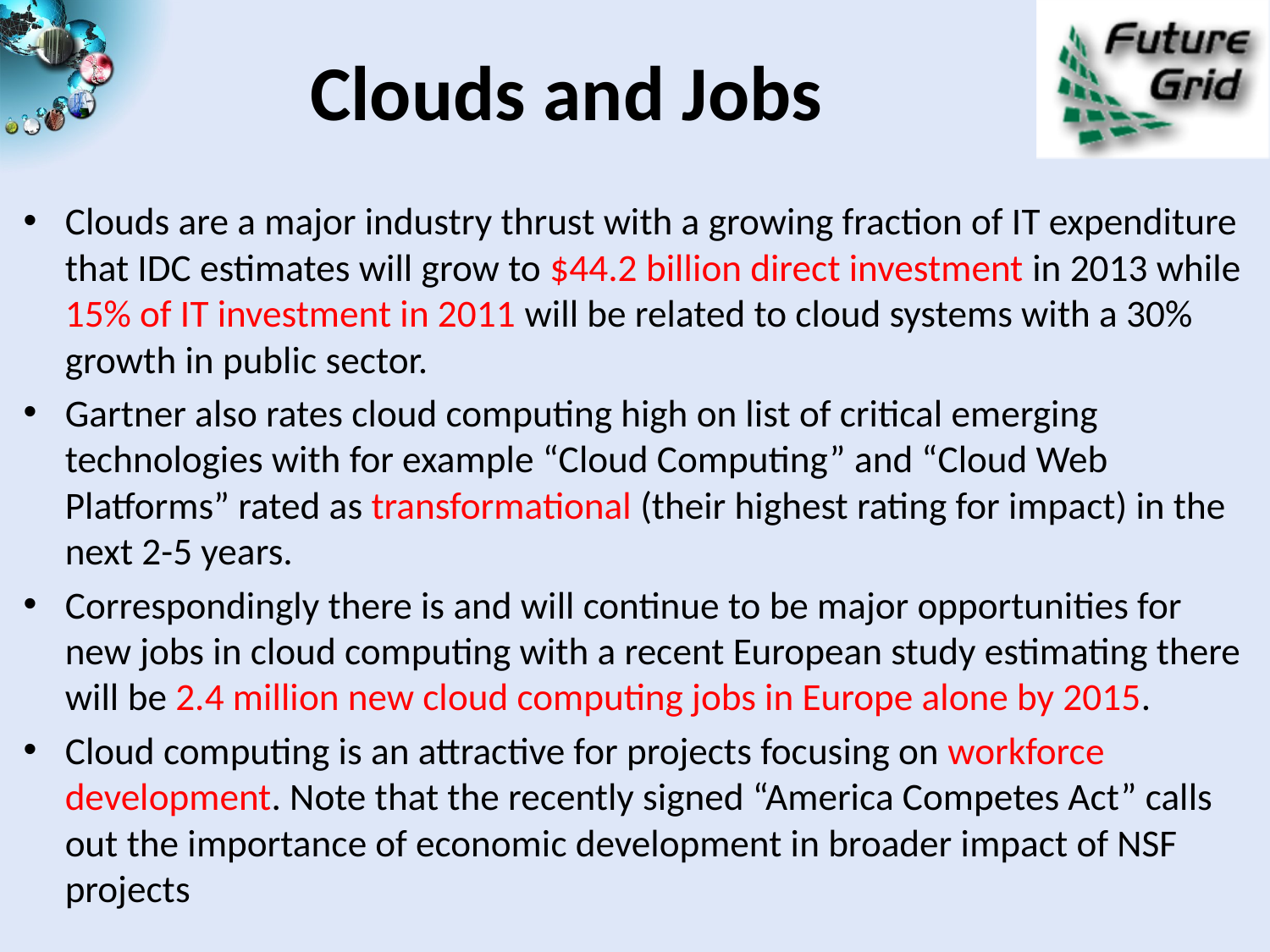

# Clouds and Jobs
Clouds are a major industry thrust with a growing fraction of IT expenditure that IDC estimates will grow to $44.2 billion direct investment in 2013 while 15% of IT investment in 2011 will be related to cloud systems with a 30% growth in public sector.
Gartner also rates cloud computing high on list of critical emerging technologies with for example “Cloud Computing” and “Cloud Web Platforms” rated as transformational (their highest rating for impact) in the next 2-5 years.
Correspondingly there is and will continue to be major opportunities for new jobs in cloud computing with a recent European study estimating there will be 2.4 million new cloud computing jobs in Europe alone by 2015.
Cloud computing is an attractive for projects focusing on workforce development. Note that the recently signed “America Competes Act” calls out the importance of economic development in broader impact of NSF projects